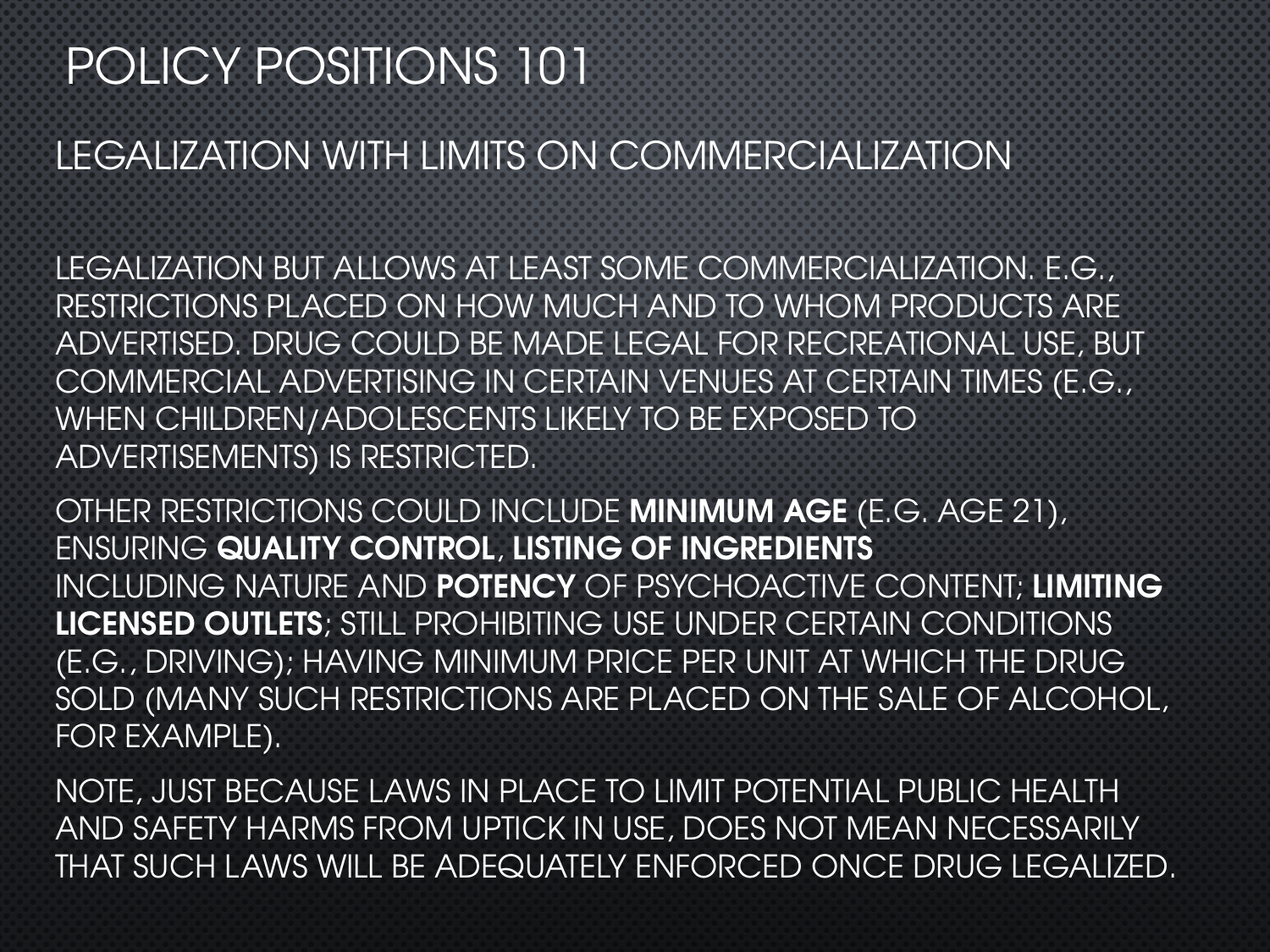

# Policy Positions 101
LEGALIZATION WITH LIMITS ON COMMERCIALIZATION

legalization but allows at least some commercialization. E.g., restrictions placed on how much and to whom products are advertised. drug could be made legal for recreational use, but commercial advertising in certain venues at certain times (e.g., when children/adolescents likely to be exposed to advertisements) is restricted.
Other restrictions could include minimum age (e.g. age 21), ensuring quality control, listing of ingredients including nature and potency of psychoactive content; limiting licensed outlets; still prohibiting use under certain conditions (e.g., driving); having minimum price per unit at which the drug sold (Many such restrictions are placed on the sale of alcohol, for example).
Note, just because laws in place to limit potential public health and safety harms from uptick in use, does not mean necessarily that such laws will be adequately enforced once drug legalized.